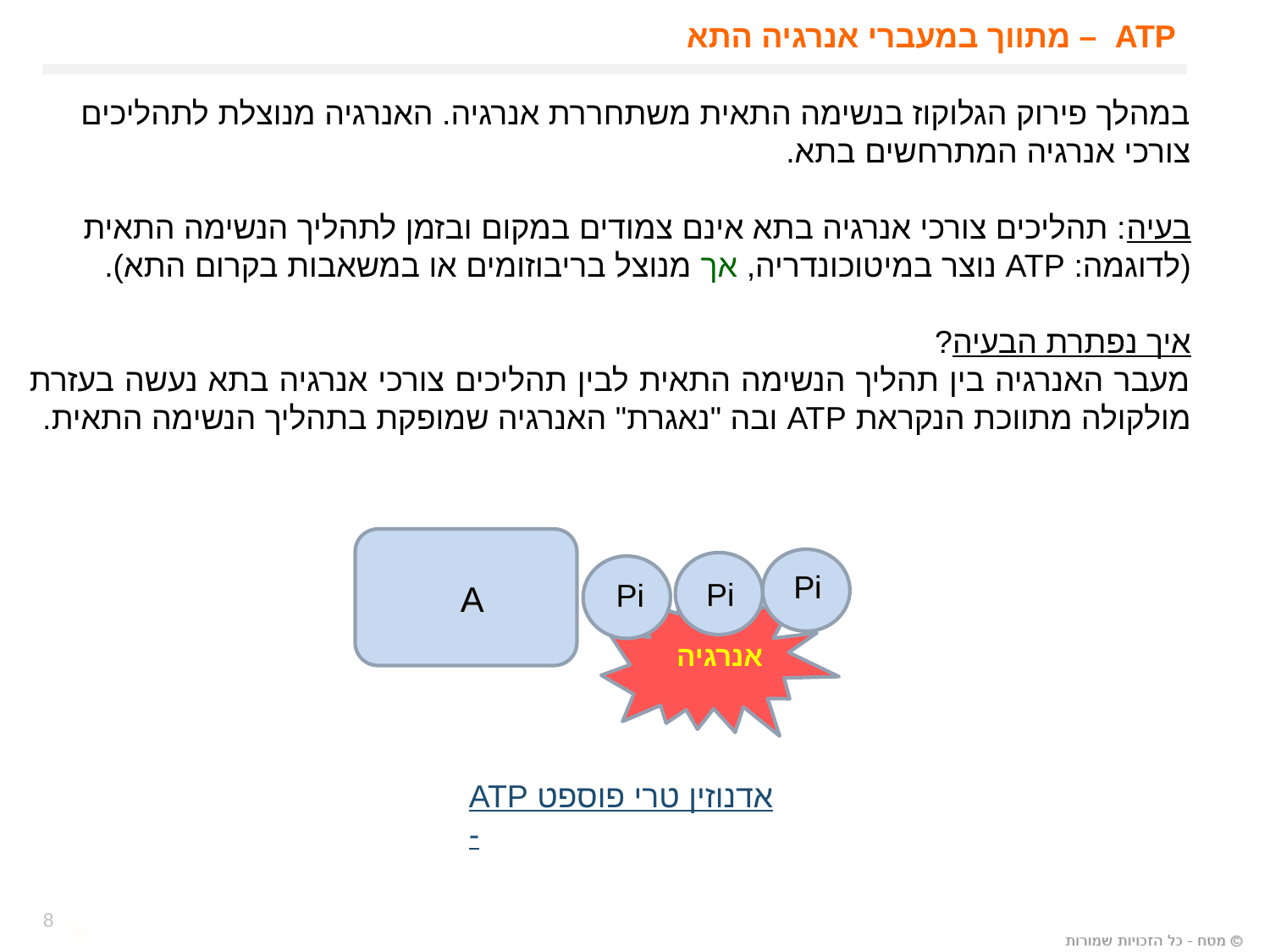

# ATP  – מתווך במעברי אנרגיה התא

במהלך פירוק הגלוקוז בנשימה התאית משתחררת אנרגיה. האנרגיה מנוצלת לתהליכים צורכי אנרגיה המתרחשים בתא.

בעיה: תהליכים צורכי אנרגיה בתא אינם צמודים במקום ובזמן לתהליך הנשימה התאית
(לדוגמה: ATP נוצר במיטוכונדריה, אך מנוצל בריבוזומים או במשאבות בקרום התא).

איך נפתרת הבעיה?
מעבר האנרגיה בין תהליך הנשימה התאית לבין תהליכים צורכי אנרגיה בתא נעשה בעזרת מולקולה מתווכת הנקראת ATP ובה "נאגרת" האנרגיה שמופקת בתהליך הנשימה התאית.
Pi

A

Pi
Pi

אנרגיה
                   אדנוזין טרי פוספט ATP -

8
8